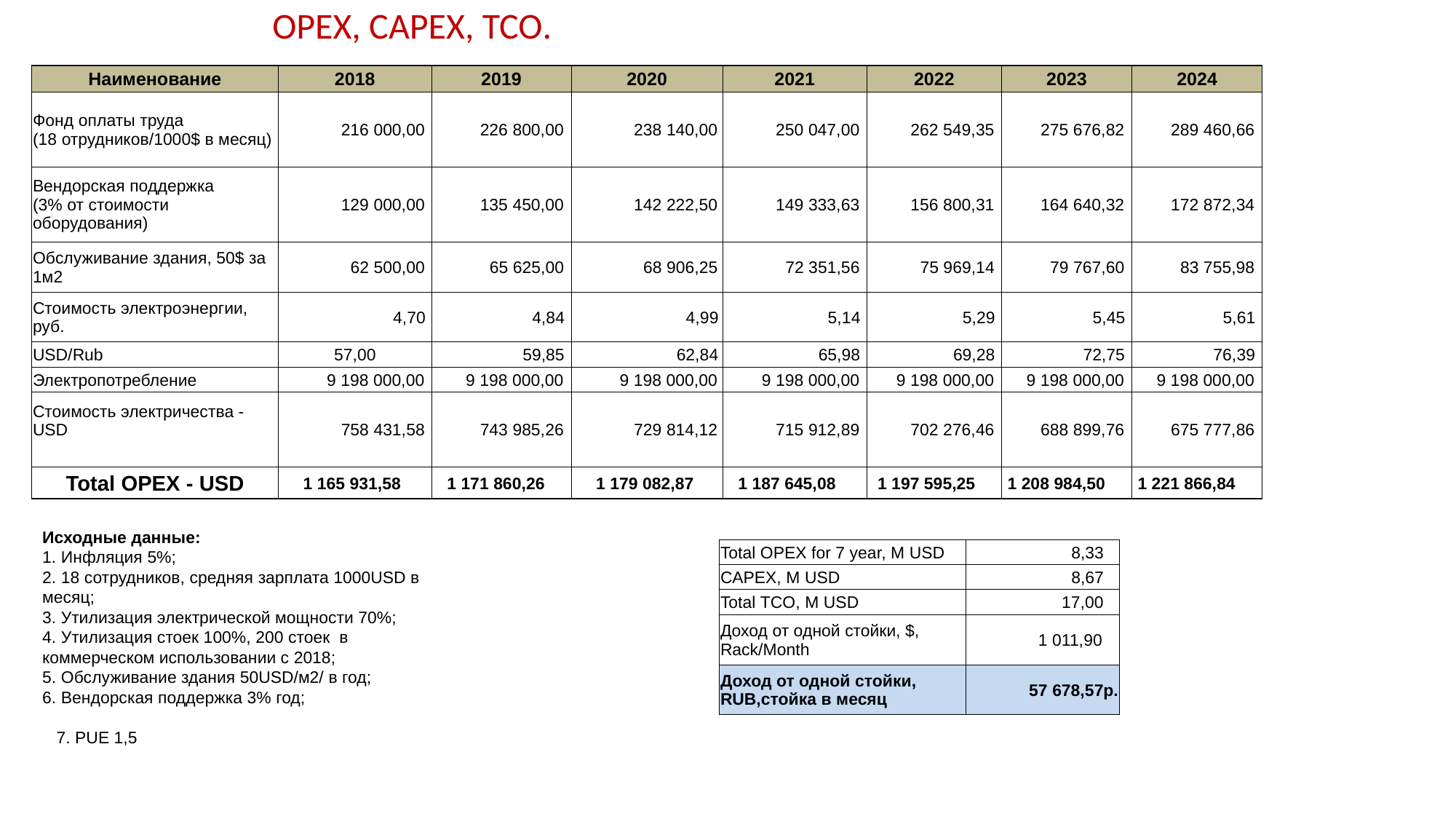

OPEX, CAPEX, TCO.
| Наименование | 2018 | 2019 | 2020 | 2021 | 2022 | 2023 | 2024 |
| --- | --- | --- | --- | --- | --- | --- | --- |
| Фонд оплаты труда (18 отрудников/1000$ в месяц) | 216 000,00 | 226 800,00 | 238 140,00 | 250 047,00 | 262 549,35 | 275 676,82 | 289 460,66 |
| Вендорская поддержка (3% от стоимости оборудования) | 129 000,00 | 135 450,00 | 142 222,50 | 149 333,63 | 156 800,31 | 164 640,32 | 172 872,34 |
| Обслуживание здания, 50$ за 1м2 | 62 500,00 | 65 625,00 | 68 906,25 | 72 351,56 | 75 969,14 | 79 767,60 | 83 755,98 |
| Стоимость электроэнергии, руб. | 4,70 | 4,84 | 4,99 | 5,14 | 5,29 | 5,45 | 5,61 |
| USD/Rub | 57,00 | 59,85 | 62,84 | 65,98 | 69,28 | 72,75 | 76,39 |
| Электропотребление | 9 198 000,00 | 9 198 000,00 | 9 198 000,00 | 9 198 000,00 | 9 198 000,00 | 9 198 000,00 | 9 198 000,00 |
| Стоимость электричества - USD | 758 431,58 | 743 985,26 | 729 814,12 | 715 912,89 | 702 276,46 | 688 899,76 | 675 777,86 |
| Total OPEX - USD | 1 165 931,58 | 1 171 860,26 | 1 179 082,87 | 1 187 645,08 | 1 197 595,25 | 1 208 984,50 | 1 221 866,84 |
Исходные данные:
1. Инфляция 5%;
2. 18 сотрудников, средняя зарплата 1000USD в месяц;
3. Утилизация электрической мощности 70%;
4. Утилизация стоек 100%, 200 стоек  в коммерческом использовании с 2018;
5. Обслуживание здания 50USD/м2/ в год;
6. Вендорская поддержка 3% год;                                                                                                                             7. PUE 1,5
| Total OPEX for 7 year, M USD | 8,33 |
| --- | --- |
| CAPEX, M USD | 8,67 |
| Total ТCO, M USD | 17,00 |
| Доход от одной стойки, $, Rack/Month | 1 011,90 |
| Доход от одной стойки, RUB,стойка в месяц | 57 678,57р. |